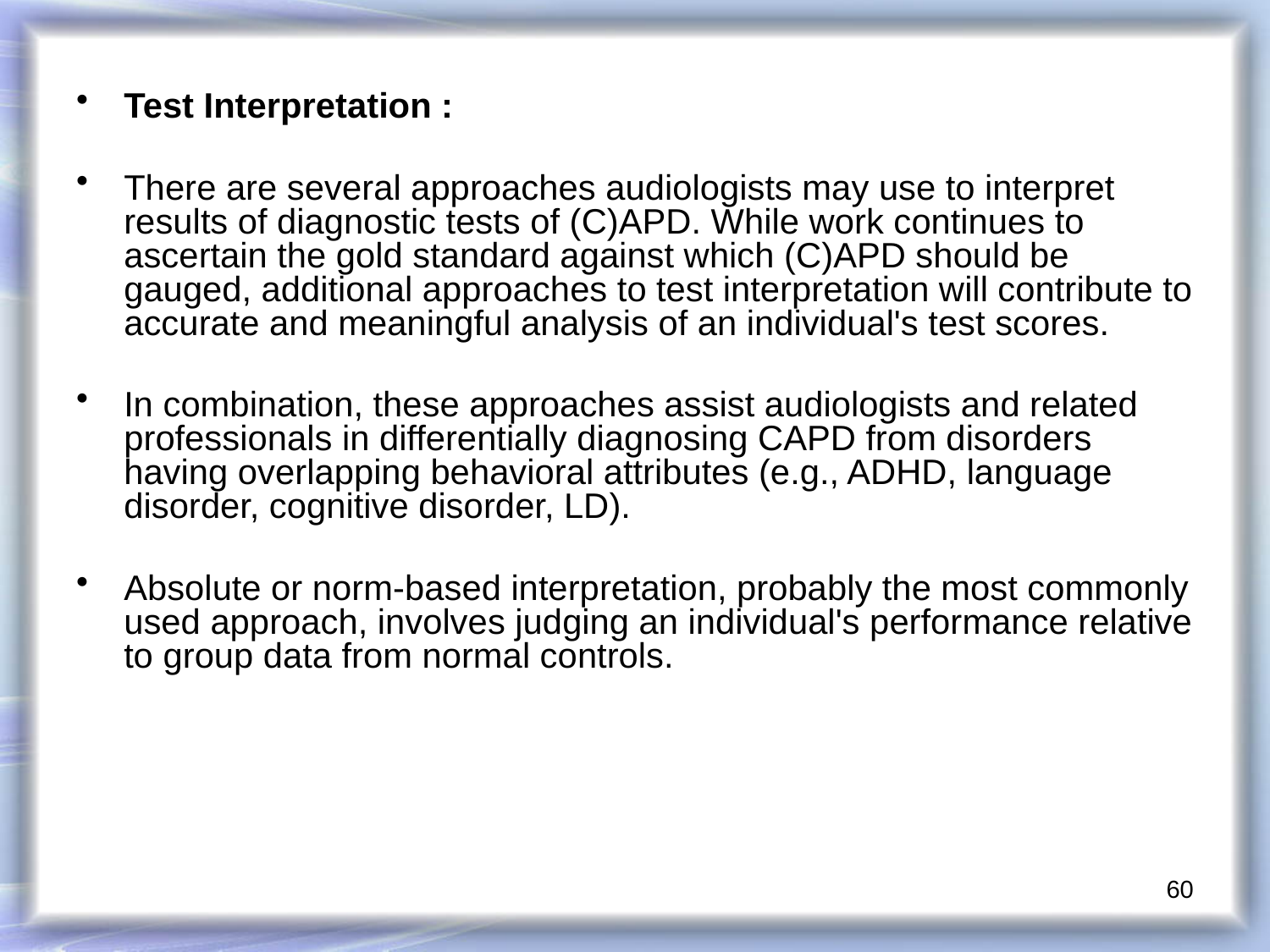

Test Interpretation :

There are several approaches audiologists may use to interpret results of diagnostic tests of (C)APD. While work continues to ascertain the gold standard against which (C)APD should be gauged, additional approaches to test interpretation will contribute to accurate and meaningful analysis of an individual's test scores.

In combination, these approaches assist audiologists and related professionals in differentially diagnosing CAPD from disorders having overlapping behavioral attributes (e.g., ADHD, language disorder, cognitive disorder, LD).

Absolute or norm-based interpretation, probably the most commonly used approach, involves judging an individual's performance relative to group data from normal controls.
60